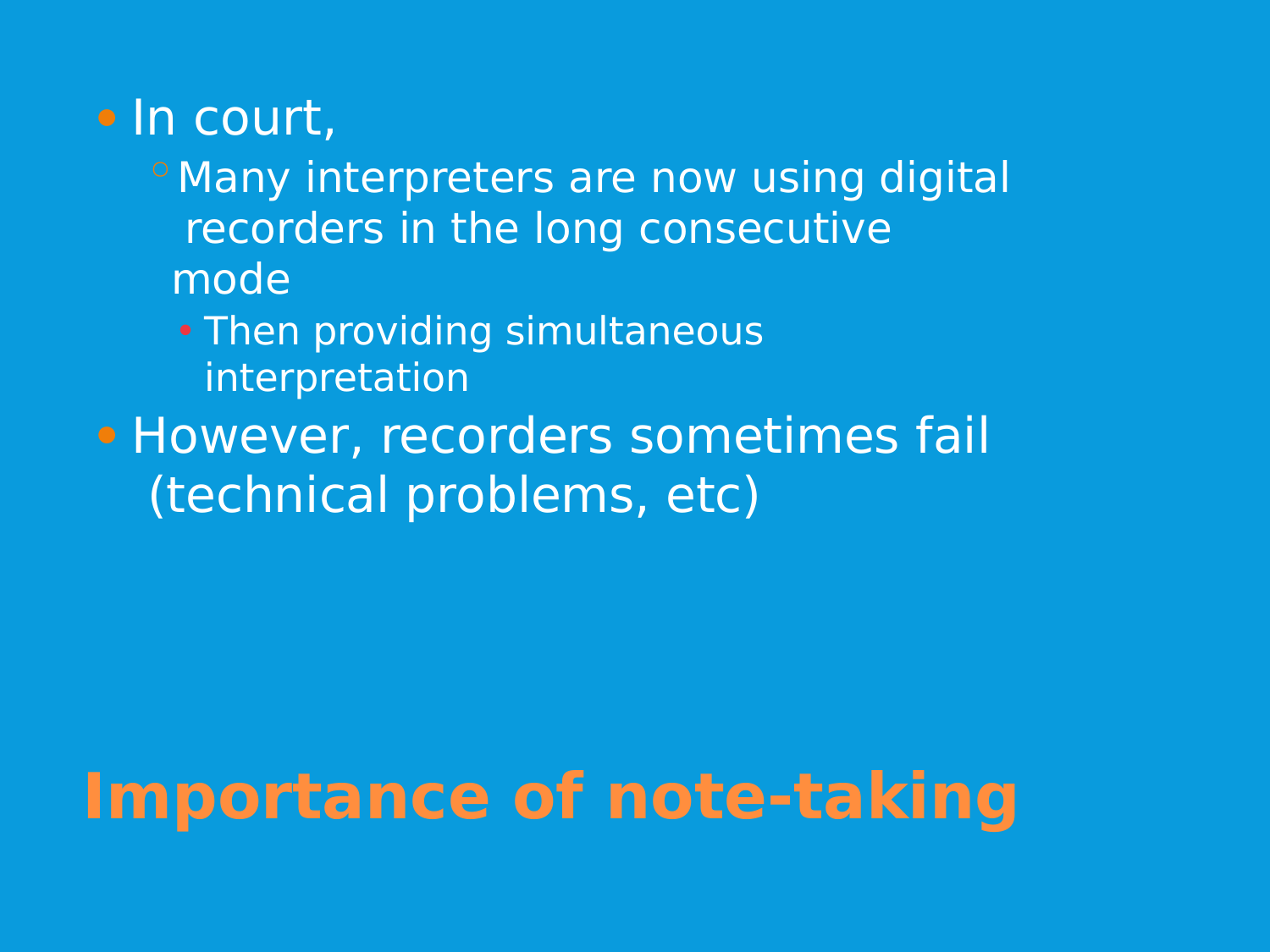

In court,
Many interpreters are now using digital  recorders in the long consecutive mode
Then providing simultaneous interpretation
However, recorders sometimes fail  (technical problems, etc)
Importance of note-taking